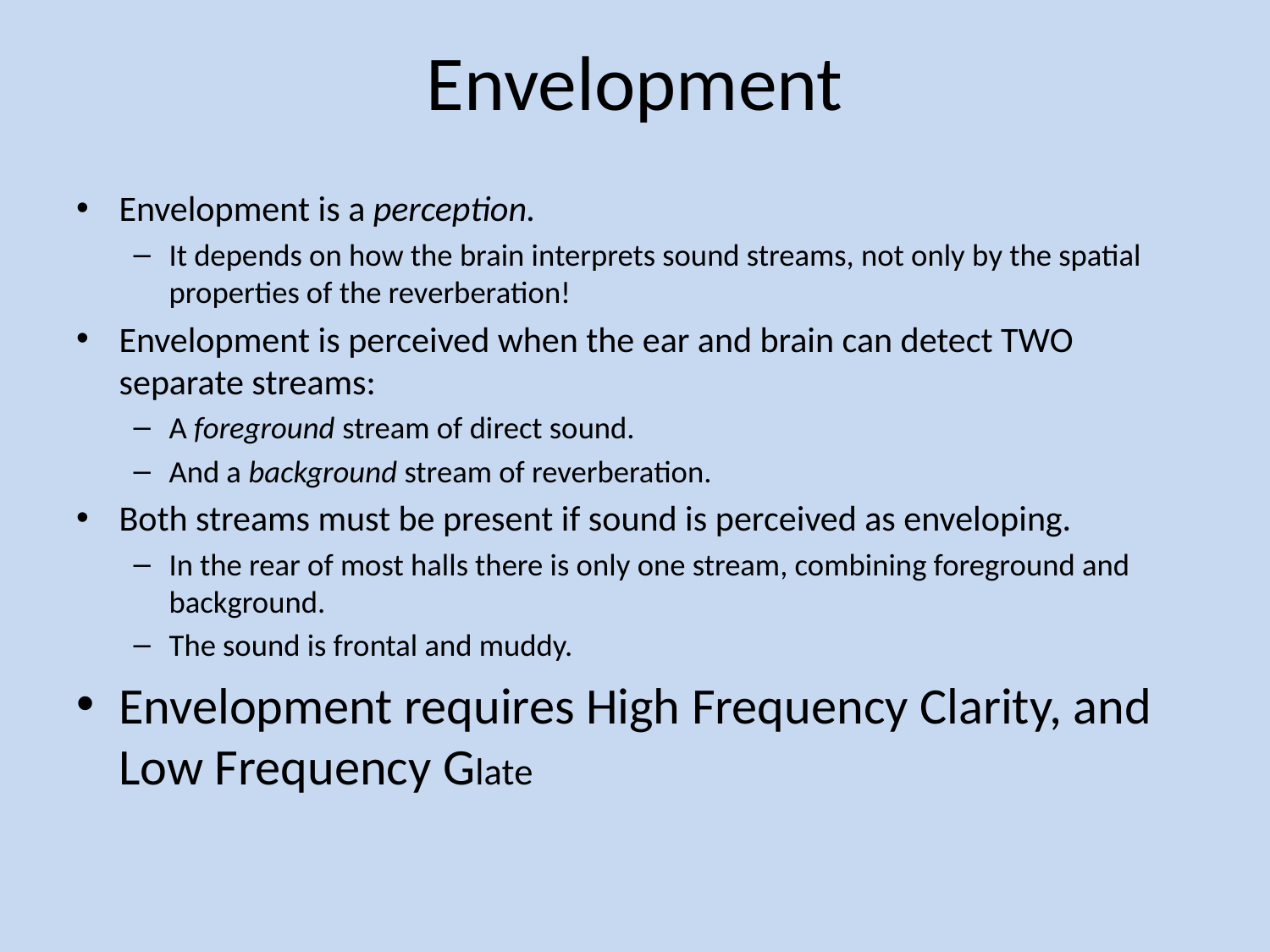

# Envelopment
Envelopment is a perception.
It depends on how the brain interprets sound streams, not only by the spatial properties of the reverberation!
Envelopment is perceived when the ear and brain can detect TWO separate streams:
A foreground stream of direct sound.
And a background stream of reverberation.
Both streams must be present if sound is perceived as enveloping.
In the rear of most halls there is only one stream, combining foreground and background.
The sound is frontal and muddy.
Envelopment requires High Frequency Clarity, and Low Frequency Glate